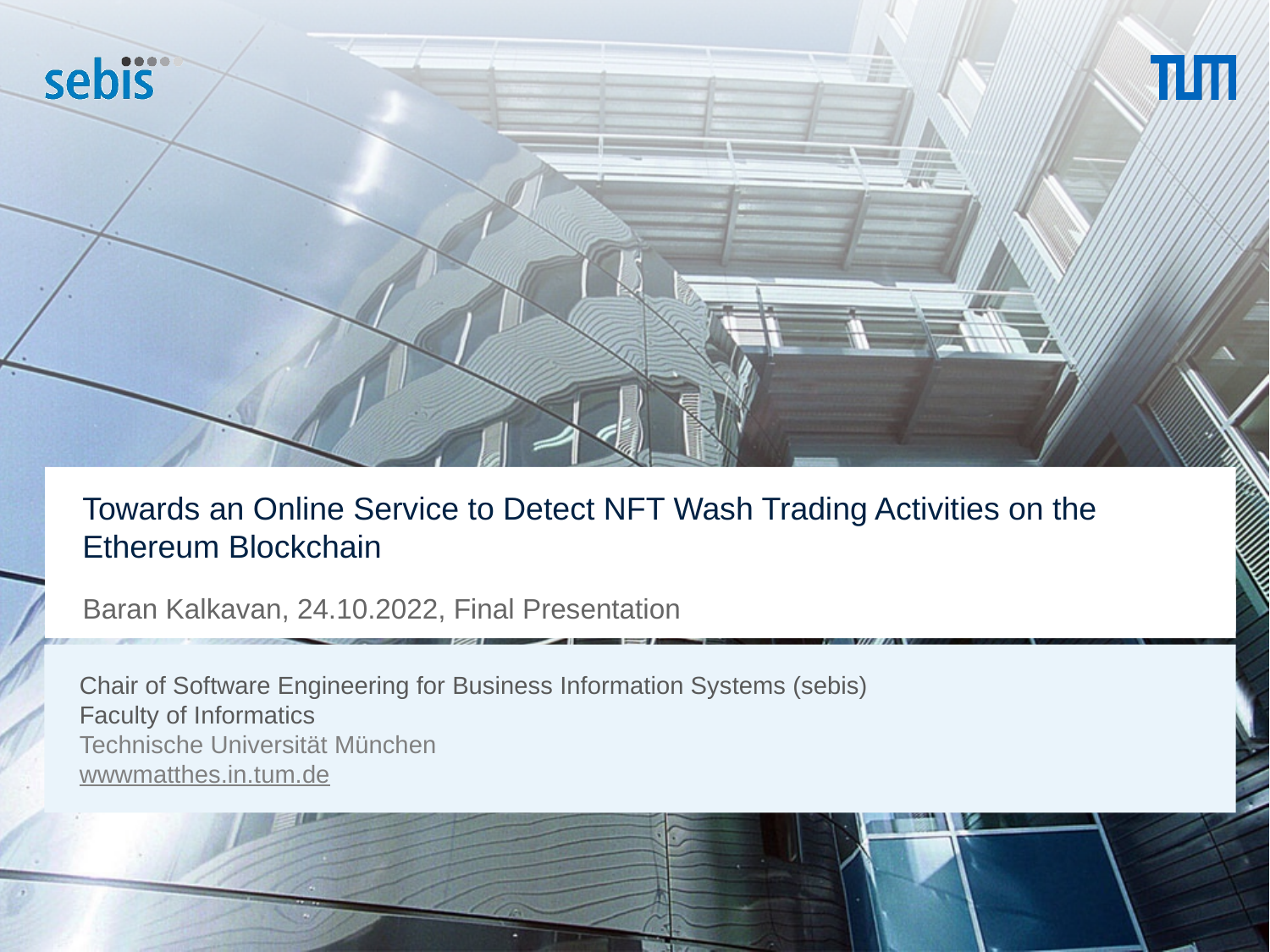

# Towards an Online Service to Detect NFT Wash Trading Activities on the Ethereum Blockchain
Baran Kalkavan, 24.10.2022, Final Presentation